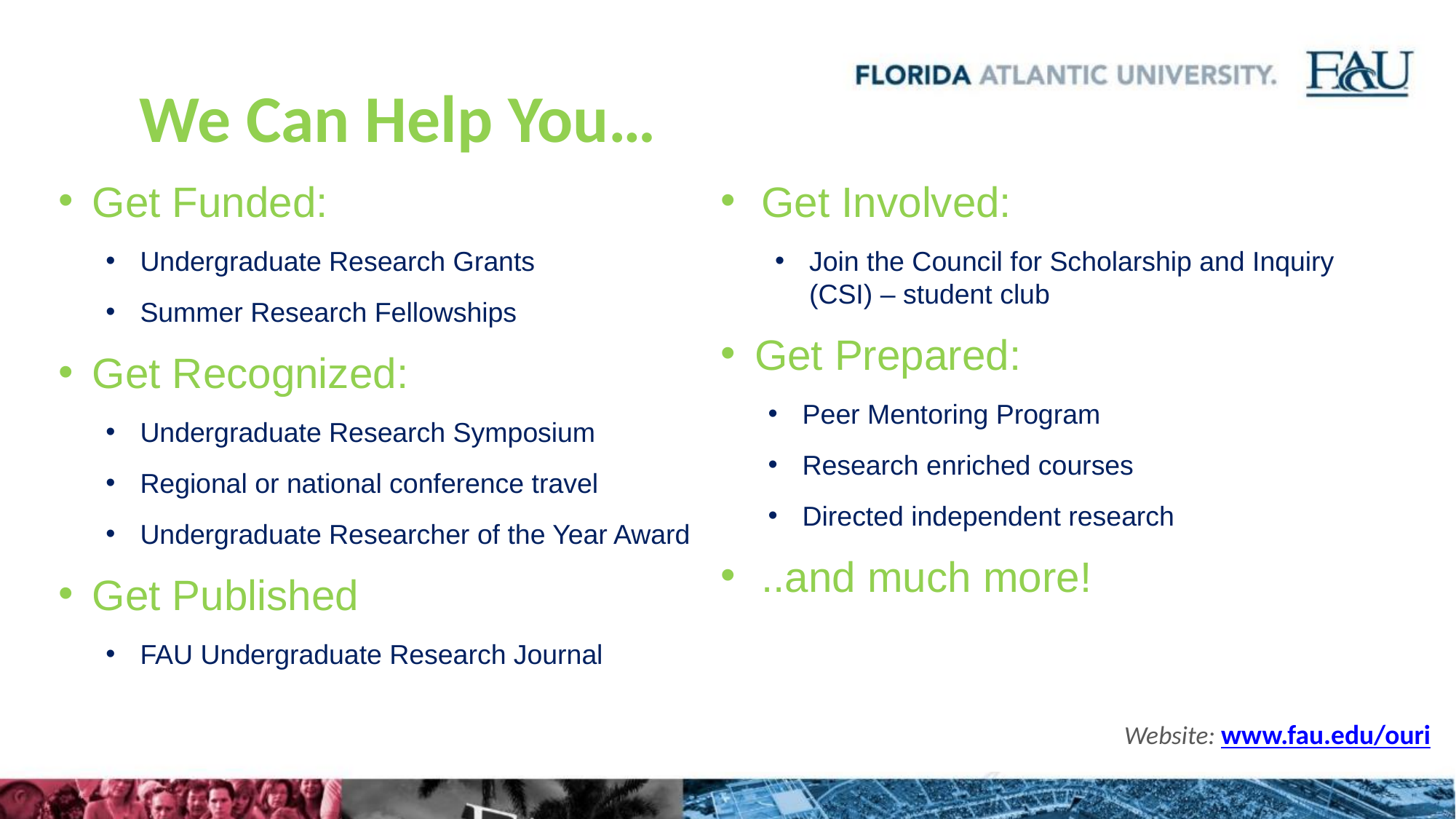

# We Can Help You…
Get Funded:
Undergraduate Research Grants
Summer Research Fellowships
Get Recognized:
Undergraduate Research Symposium
Regional or national conference travel
Undergraduate Researcher of the Year Award
Get Published
FAU Undergraduate Research Journal

Get Involved:
Join the Council for Scholarship and Inquiry (CSI) – student club
Get Prepared:
Peer Mentoring Program
Research enriched courses
Directed independent research
..and much more!

Website: www.fau.edu/ouri